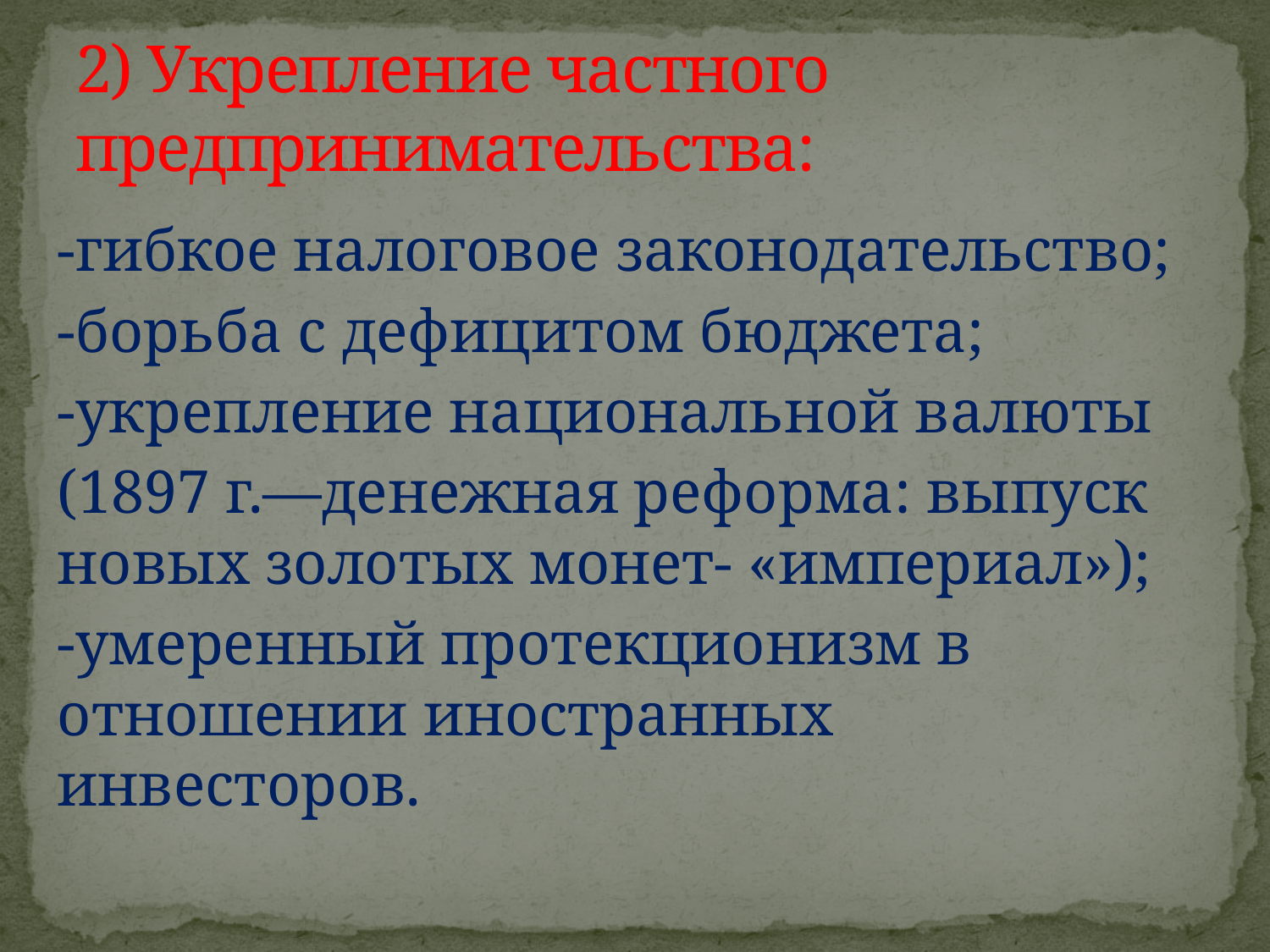

# 2) Укрепление частного предпринимательства:
-гибкое налоговое законодательство;
-борьба с дефицитом бюджета;
-укрепление национальной валюты
(1897 г.—денежная реформа: выпуск новых золотых монет- «империал»);
-умеренный протекционизм в отношении иностранных инвесторов.